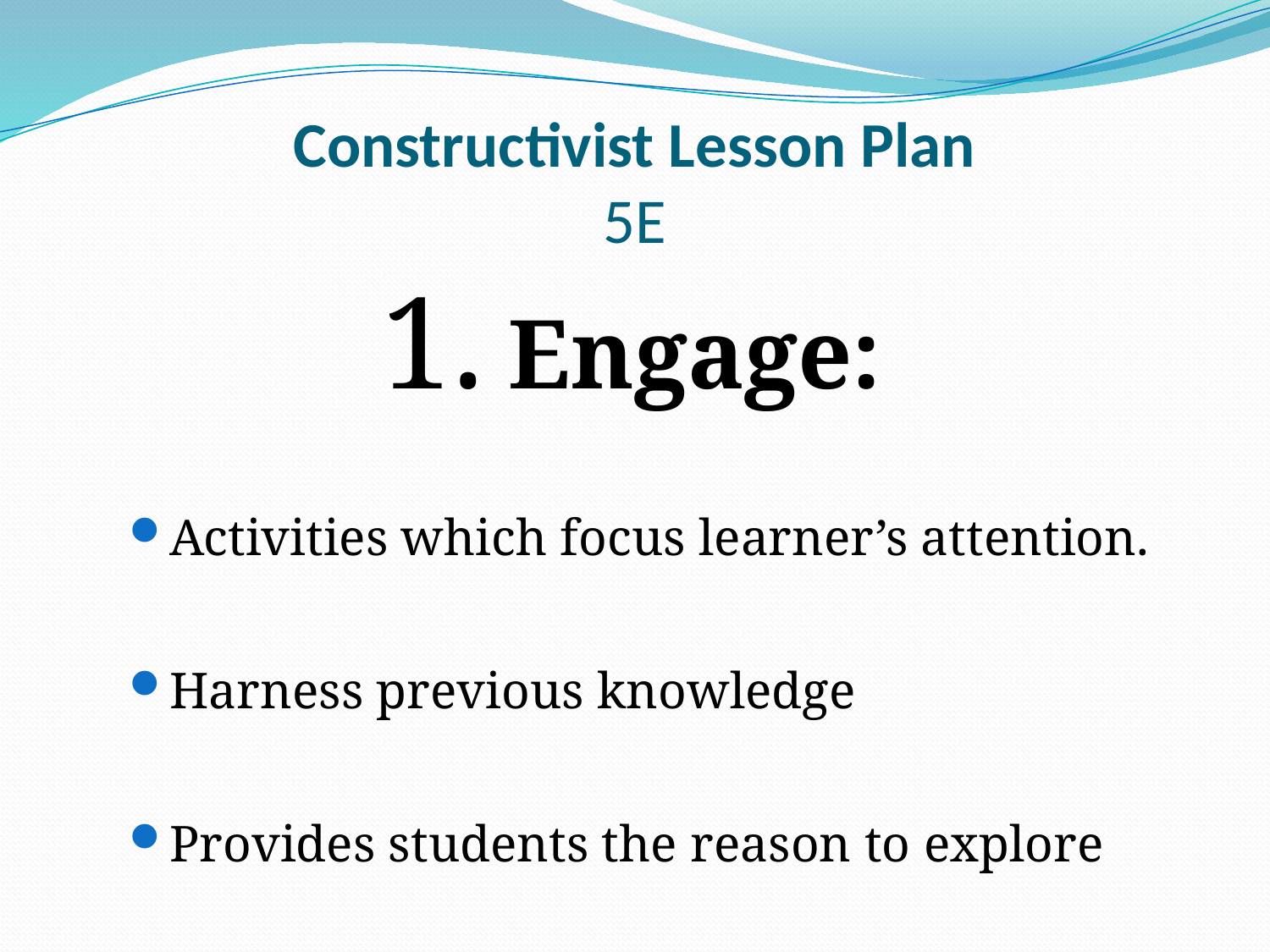

# Constructivist Lesson Plan 5E
1.	Engage:

Activities which focus learner’s attention.

Harness previous knowledge

Provides students the reason to explore